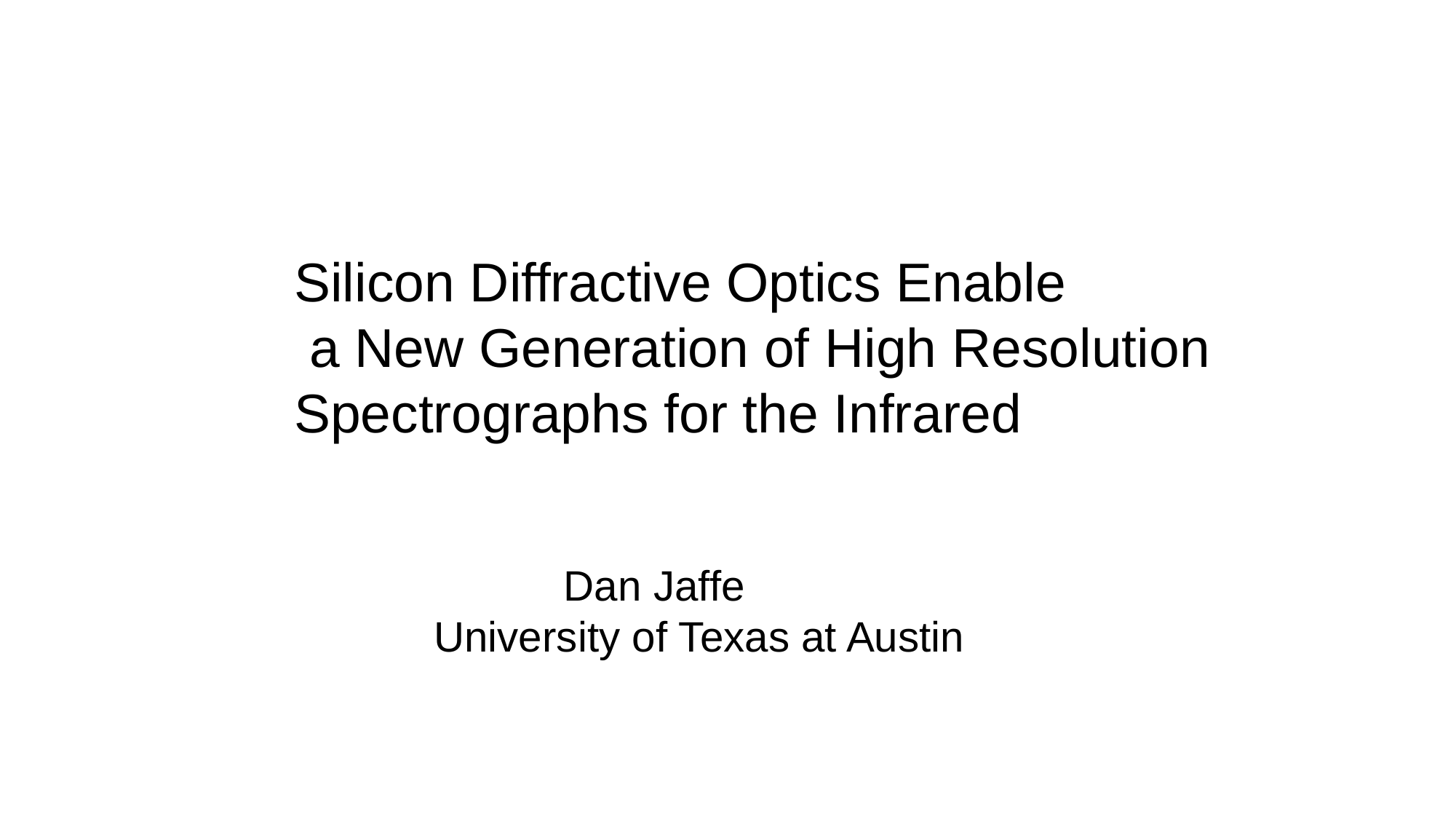

Silicon Diffractive Optics Enable
 a New Generation of High Resolution
Spectrographs for the Infrared
           Dan Jaffe
University of Texas at Austin